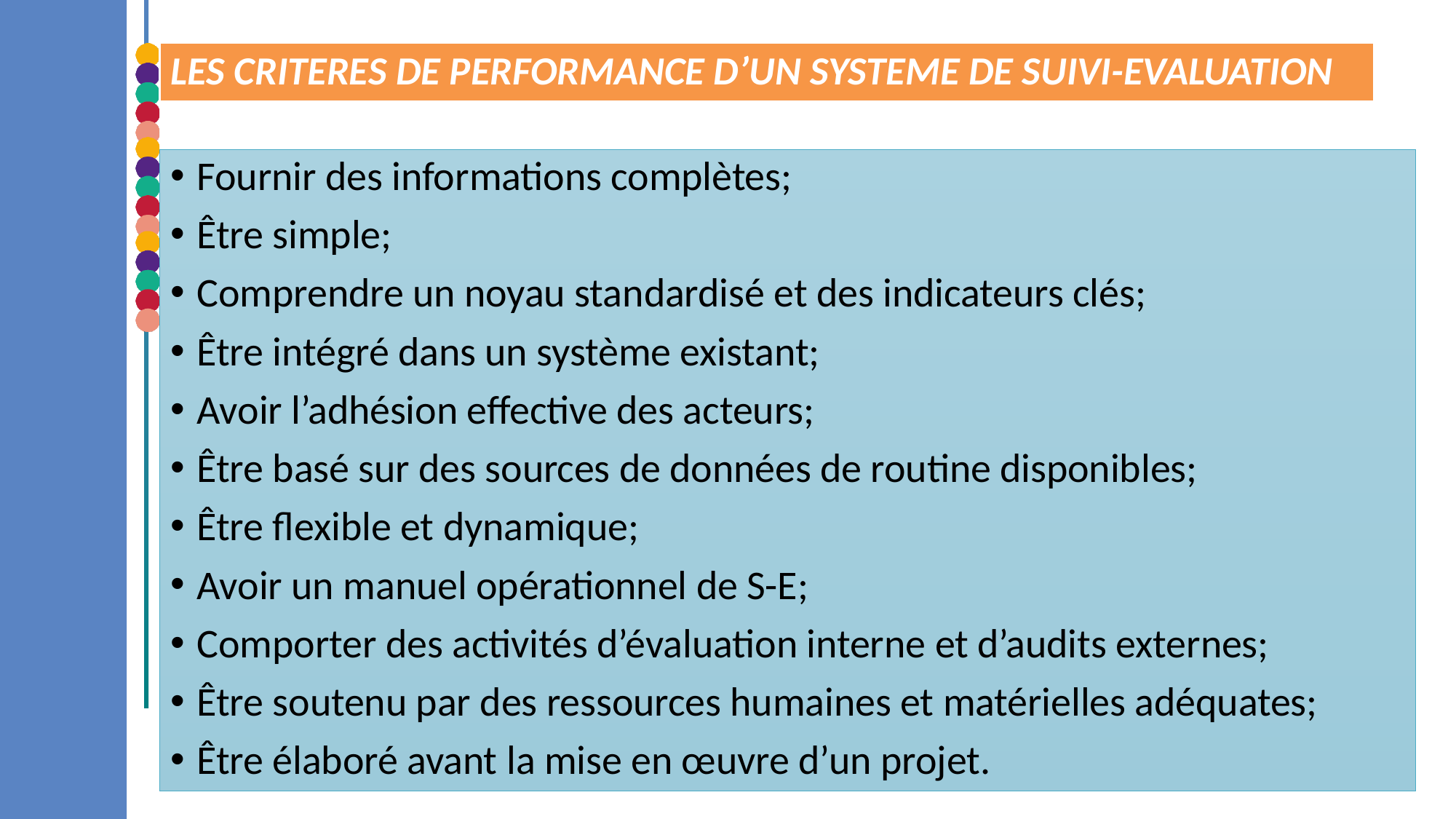

# LES CRITERES DE PERFORMANCE D’UN SYSTEME DE SUIVI-EVALUATION
Fournir des informations complètes;
Être simple;
Comprendre un noyau standardisé et des indicateurs clés;
Être intégré dans un système existant;
Avoir l’adhésion effective des acteurs;
Être basé sur des sources de données de routine disponibles;
Être flexible et dynamique;
Avoir un manuel opérationnel de S-E;
Comporter des activités d’évaluation interne et d’audits externes;
Être soutenu par des ressources humaines et matérielles adéquates;
Être élaboré avant la mise en œuvre d’un projet.